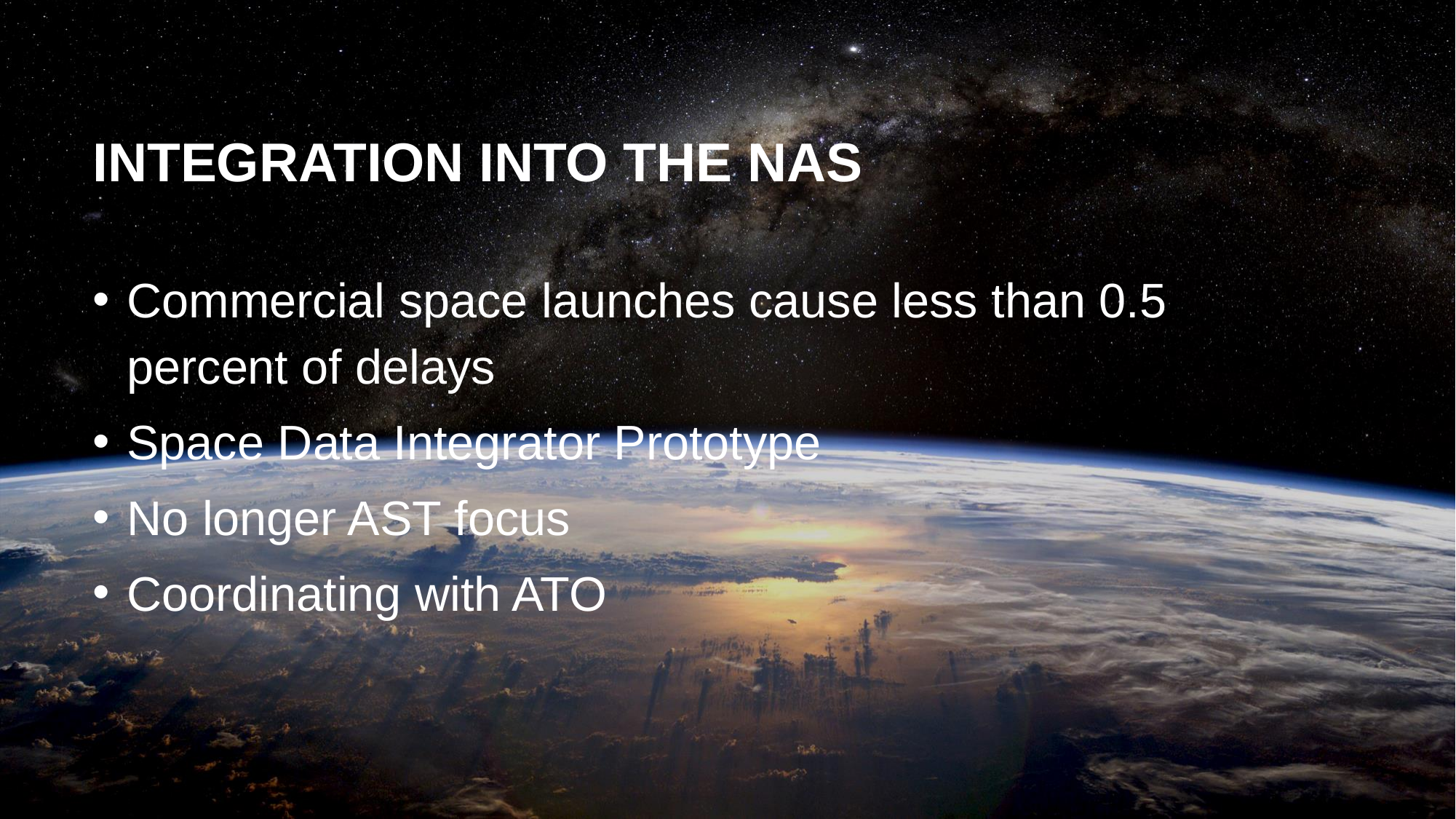

# Integration into the Nas
Commercial space launches cause less than 0.5 percent of delays
Space Data Integrator Prototype
No longer AST focus
Coordinating with ATO